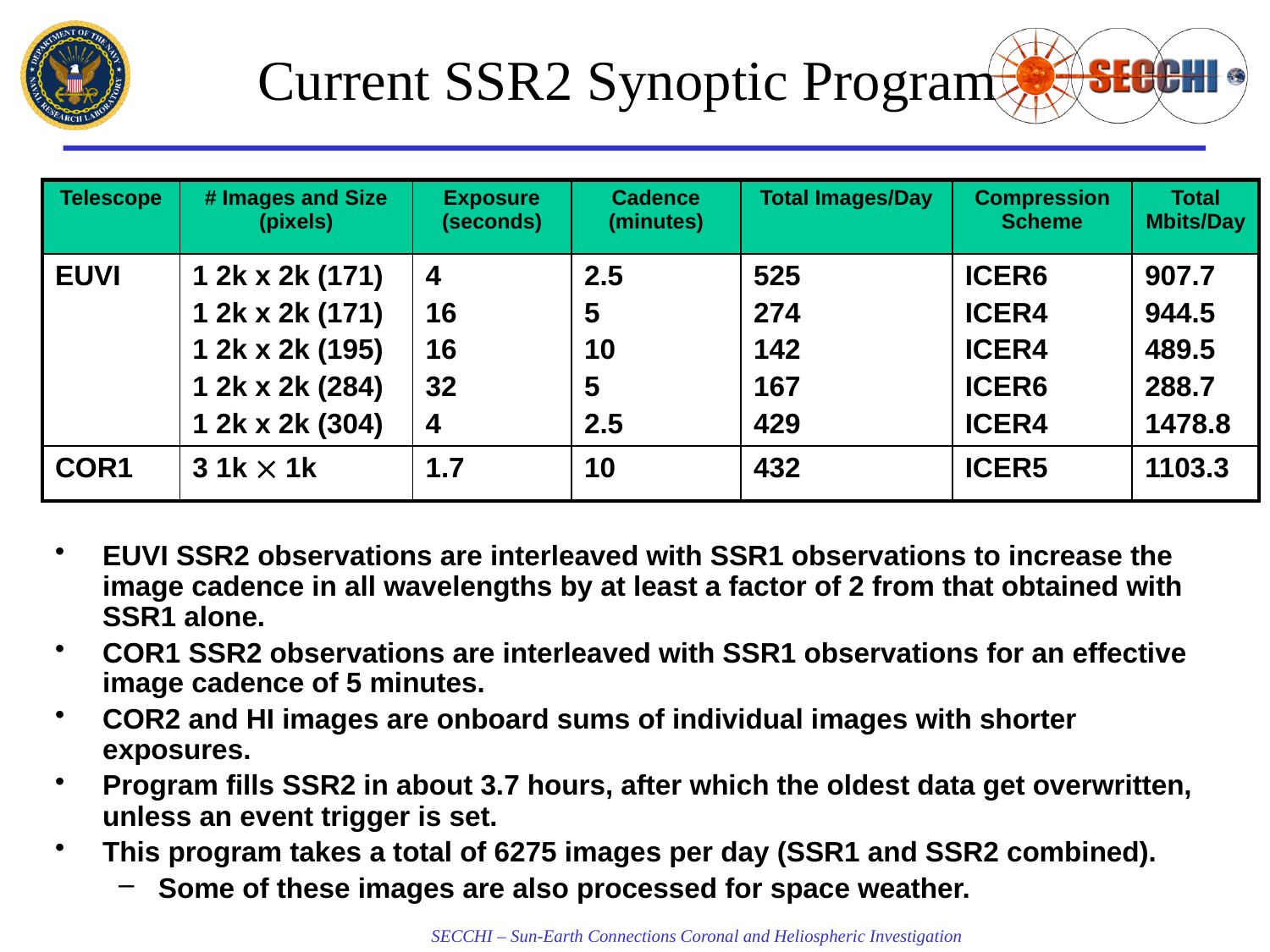

# Current SSR2 Synoptic Program
| Telescope | # Images and Size (pixels) | Exposure (seconds) | Cadence (minutes) | Total Images/Day | Compression Scheme | Total Mbits/Day |
| --- | --- | --- | --- | --- | --- | --- |
| EUVI | 1 2k x 2k (171) 1 2k x 2k (171) 1 2k x 2k (195) 1 2k x 2k (284) 1 2k x 2k (304) | 4 16 16 32 4 | 2.5 5 10 5 2.5 | 525 274 142 167 429 | ICER6 ICER4 ICER4 ICER6 ICER4 | 907.7 944.5 489.5 288.7 1478.8 |
| COR1 | 3 1k × 1k | 1.7 | 10 | 432 | ICER5 | 1103.3 |
EUVI SSR2 observations are interleaved with SSR1 observations to increase the image cadence in all wavelengths by at least a factor of 2 from that obtained with SSR1 alone.
COR1 SSR2 observations are interleaved with SSR1 observations for an effective image cadence of 5 minutes.
COR2 and HI images are onboard sums of individual images with shorter exposures.
Program fills SSR2 in about 3.7 hours, after which the oldest data get overwritten, unless an event trigger is set.
This program takes a total of 6275 images per day (SSR1 and SSR2 combined).
Some of these images are also processed for space weather.